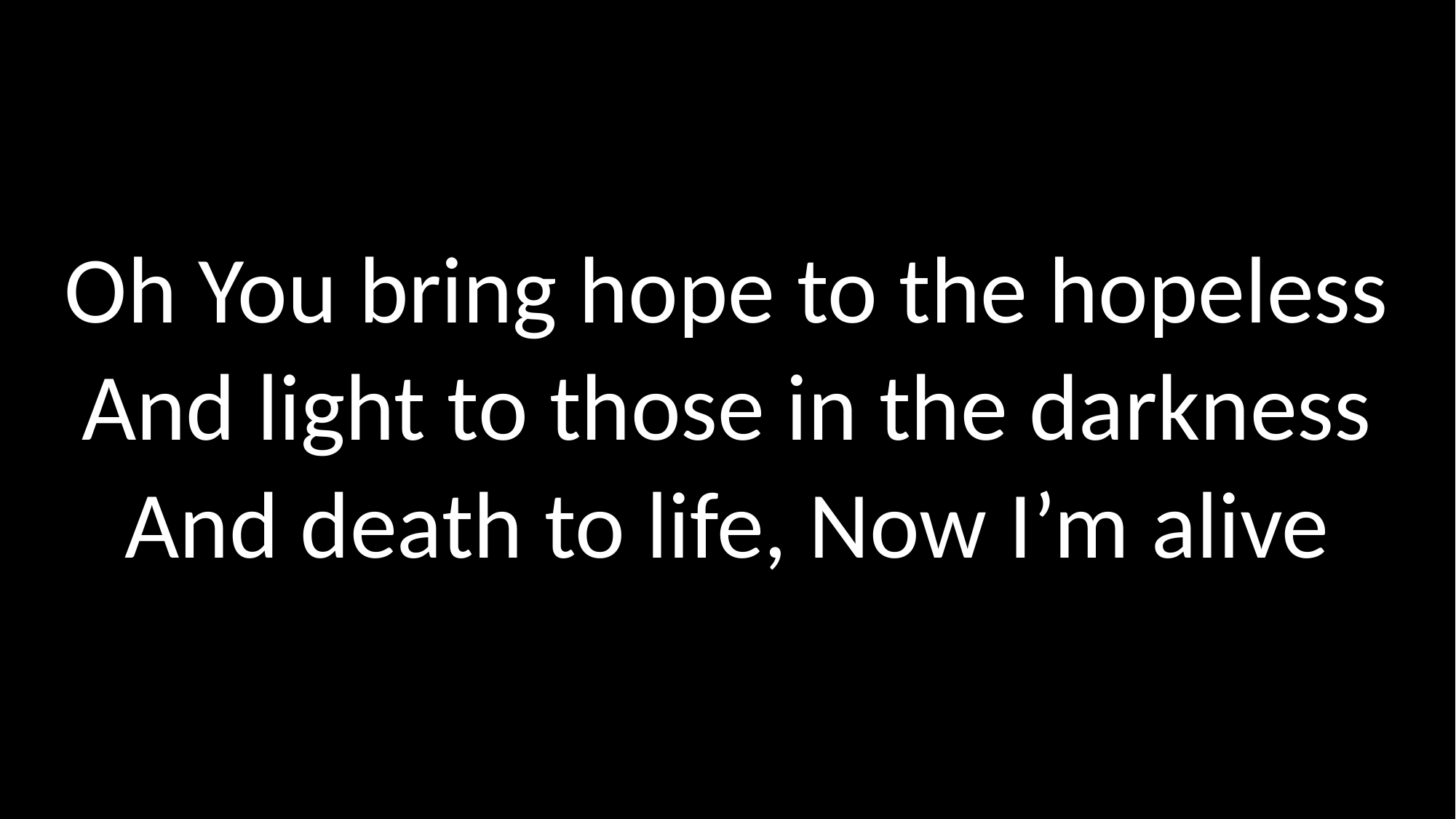

Oh You bring hope to the hopeless
And light to those in the darkness
And death to life, Now I’m alive